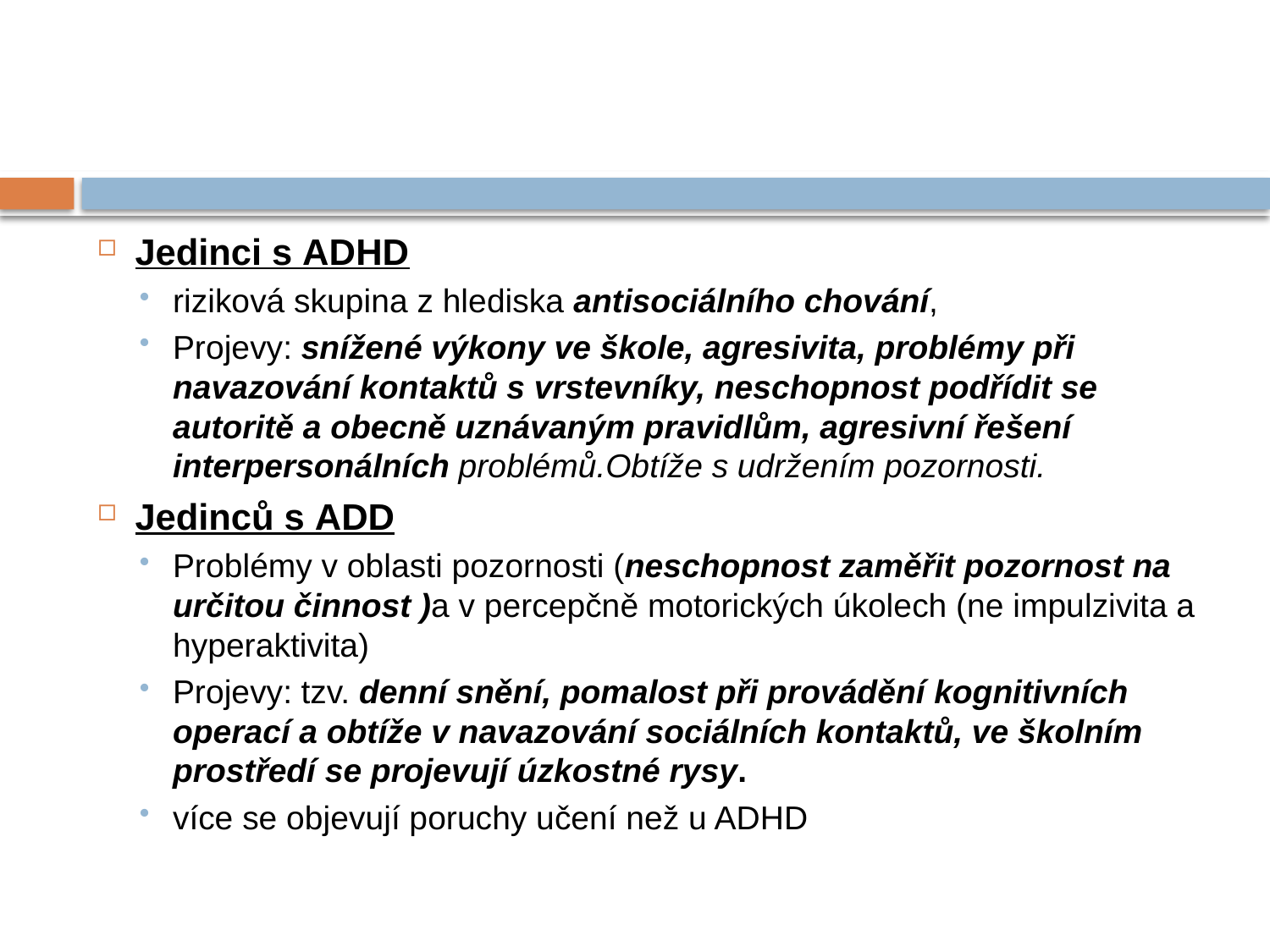

#
Jedinci s ADHD
riziková skupina z hlediska antisociálního chování,
Projevy: snížené výkony ve škole, agresivita, problémy při navazování kontaktů s vrstevníky, neschopnost podřídit se autoritě a obecně uznávaným pravidlům, agresivní řešení interpersonálních problémů.Obtíže s udržením pozornosti.
Jedinců s ADD
Problémy v oblasti pozornosti (neschopnost zaměřit pozornost na určitou činnost )a v percepčně motorických úkolech (ne impulzivita a hyperaktivita)
Projevy: tzv. denní snění, pomalost při provádění kognitivních operací a obtíže v navazování sociálních kontaktů, ve školním prostředí se projevují úzkostné rysy.
více se objevují poruchy učení než u ADHD